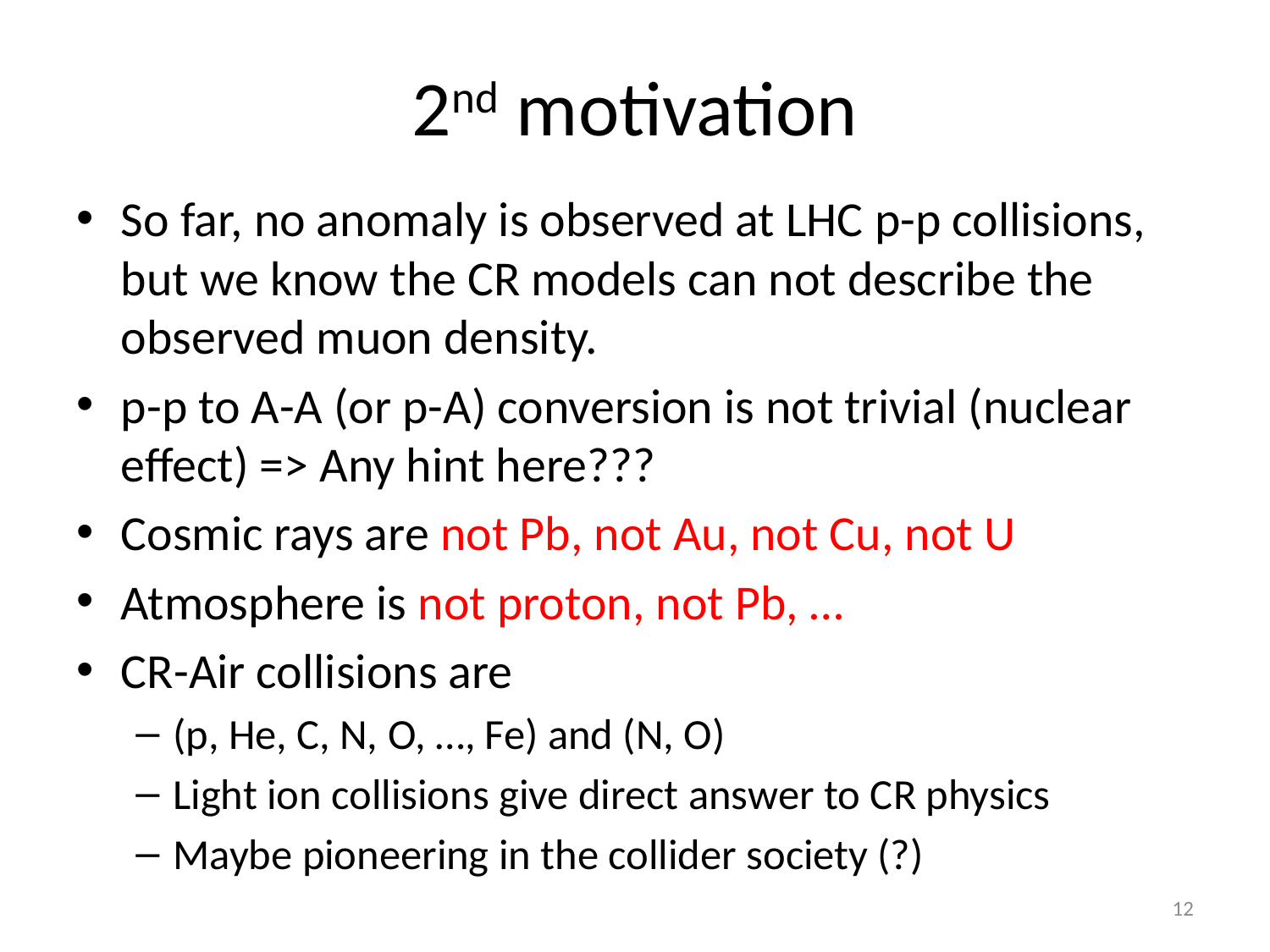

# 2nd motivation
So far, no anomaly is observed at LHC p-p collisions, but we know the CR models can not describe the observed muon density.
p-p to A-A (or p-A) conversion is not trivial (nuclear effect) => Any hint here???
Cosmic rays are not Pb, not Au, not Cu, not U
Atmosphere is not proton, not Pb, …
CR-Air collisions are
(p, He, C, N, O, …, Fe) and (N, O)
Light ion collisions give direct answer to CR physics
Maybe pioneering in the collider society (?)
12